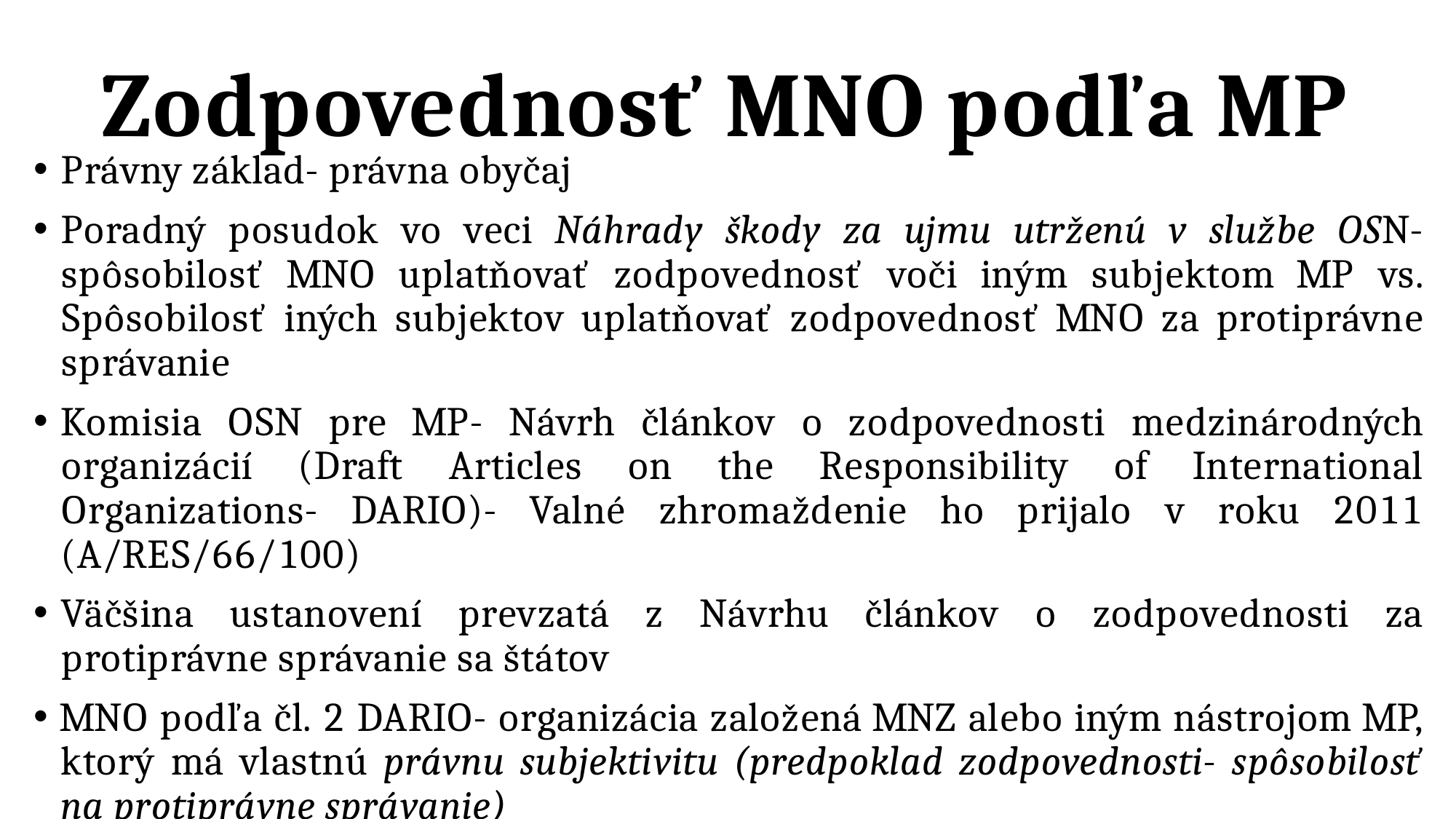

# Zodpovednosť MNO podľa MP
Právny základ- právna obyčaj
Poradný posudok vo veci Náhrady škody za ujmu utrženú v službe OSN- spôsobilosť MNO uplatňovať zodpovednosť voči iným subjektom MP vs. Spôsobilosť iných subjektov uplatňovať zodpovednosť MNO za protiprávne správanie
Komisia OSN pre MP- Návrh článkov o zodpovednosti medzinárodných organizácií (Draft Articles on the Responsibility of International Organizations- DARIO)- Valné zhromaždenie ho prijalo v roku 2011 (A/RES/66/100)
Väčšina ustanovení prevzatá z Návrhu článkov o zodpovednosti za protiprávne správanie sa štátov
MNO podľa čl. 2 DARIO- organizácia založená MNZ alebo iným nástrojom MP, ktorý má vlastnú právnu subjektivitu (predpoklad zodpovednosti- spôsobilosť na protiprávne správanie)